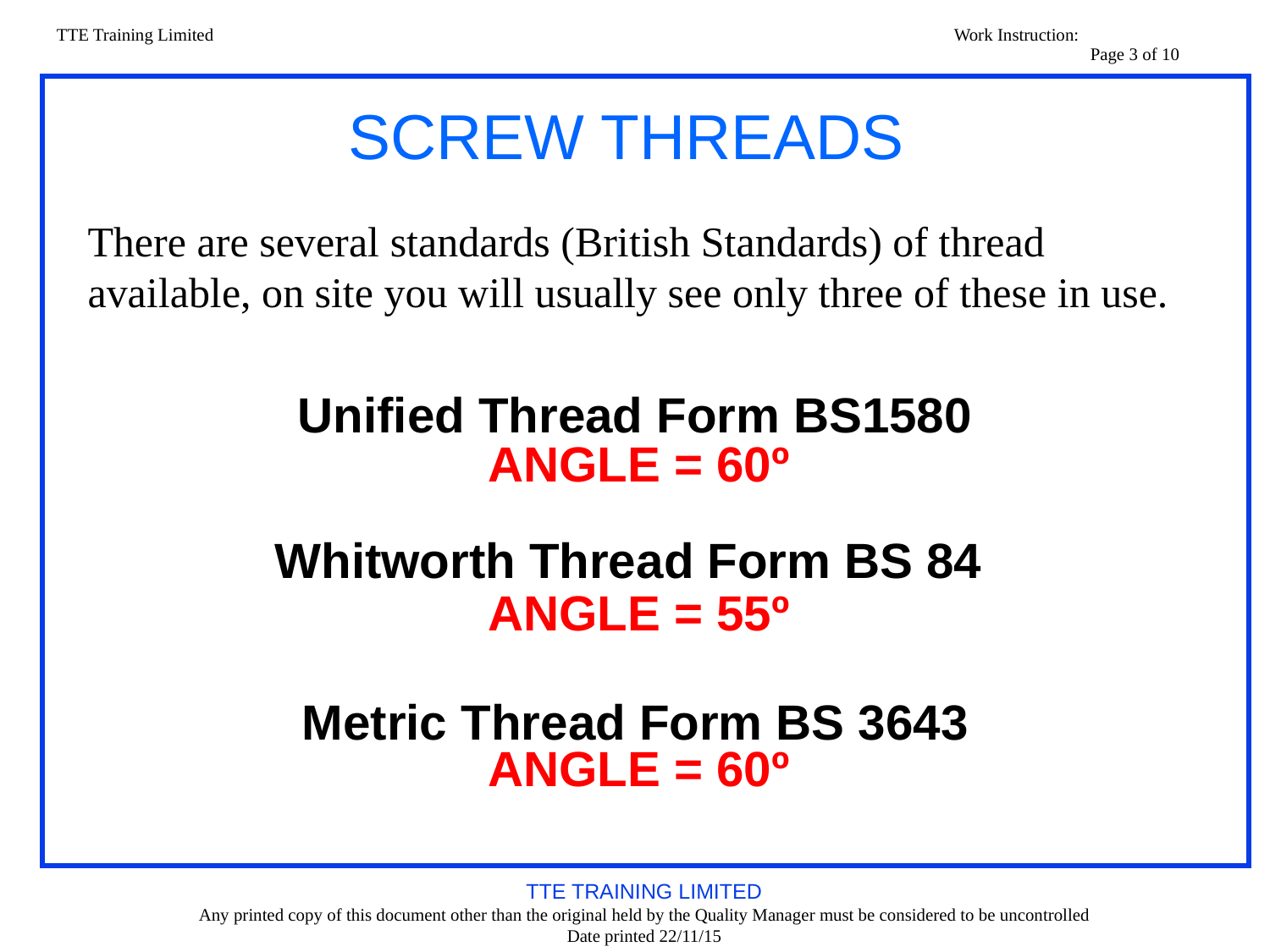

# SCREW THREADS
There are several standards (British Standards) of thread available, on site you will usually see only three of these in use.
Unified Thread Form BS1580
angle = 60º
Whitworth Thread Form BS 84
angle = 55º
Metric Thread Form BS 3643
angle = 60º